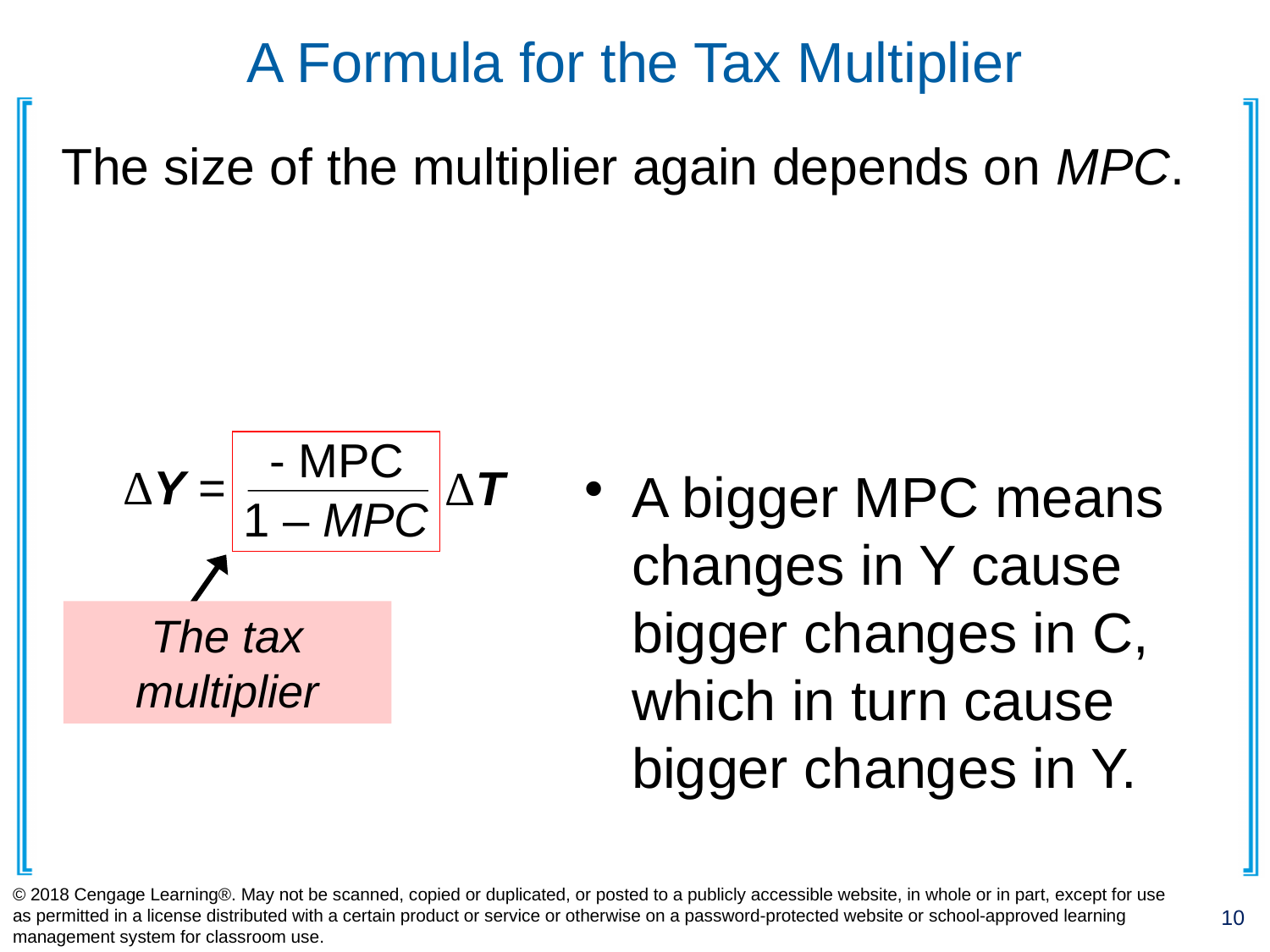

# A Formula for the Tax Multiplier
0
The size of the multiplier again depends on MPC.

- MPC
1 – MPC

ΔY =
ΔT

The tax multiplier
A bigger MPC means changes in Y cause bigger changes in C, which in turn cause
bigger changes in Y.
© 2018 Cengage Learning®. May not be scanned, copied or duplicated, or posted to a publicly accessible website, in whole or in part, except for use as permitted in a license distributed with a certain product or service or otherwise on a password-protected website or school-approved learning management system for classroom use.
10